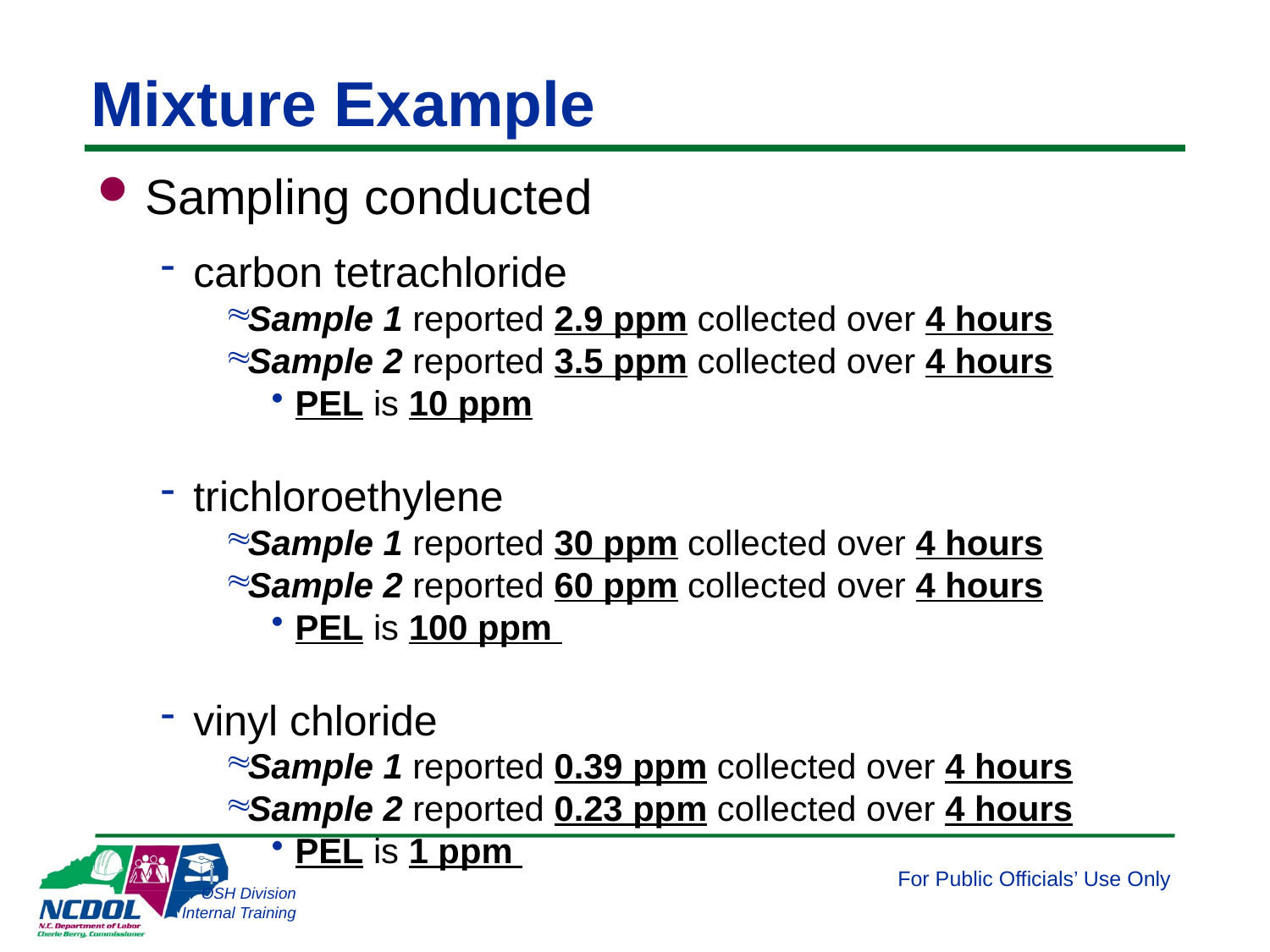

# Mixture Example

Sampling conducted

carbon tetrachloride
Sample 1 reported 2.9 ppm collected over 4 hours
Sample 2 reported 3.5 ppm collected over 4 hours
PEL is 10 ppm

trichloroethylene
Sample 1 reported 30 ppm collected over 4 hours
Sample 2 reported 60 ppm collected over 4 hours
PEL is 100 ppm

vinyl chloride
Sample 1 reported 0.39 ppm collected over 4 hours
Sample 2 reported 0.23 ppm collected over 4 hours
PEL is 1 ppm